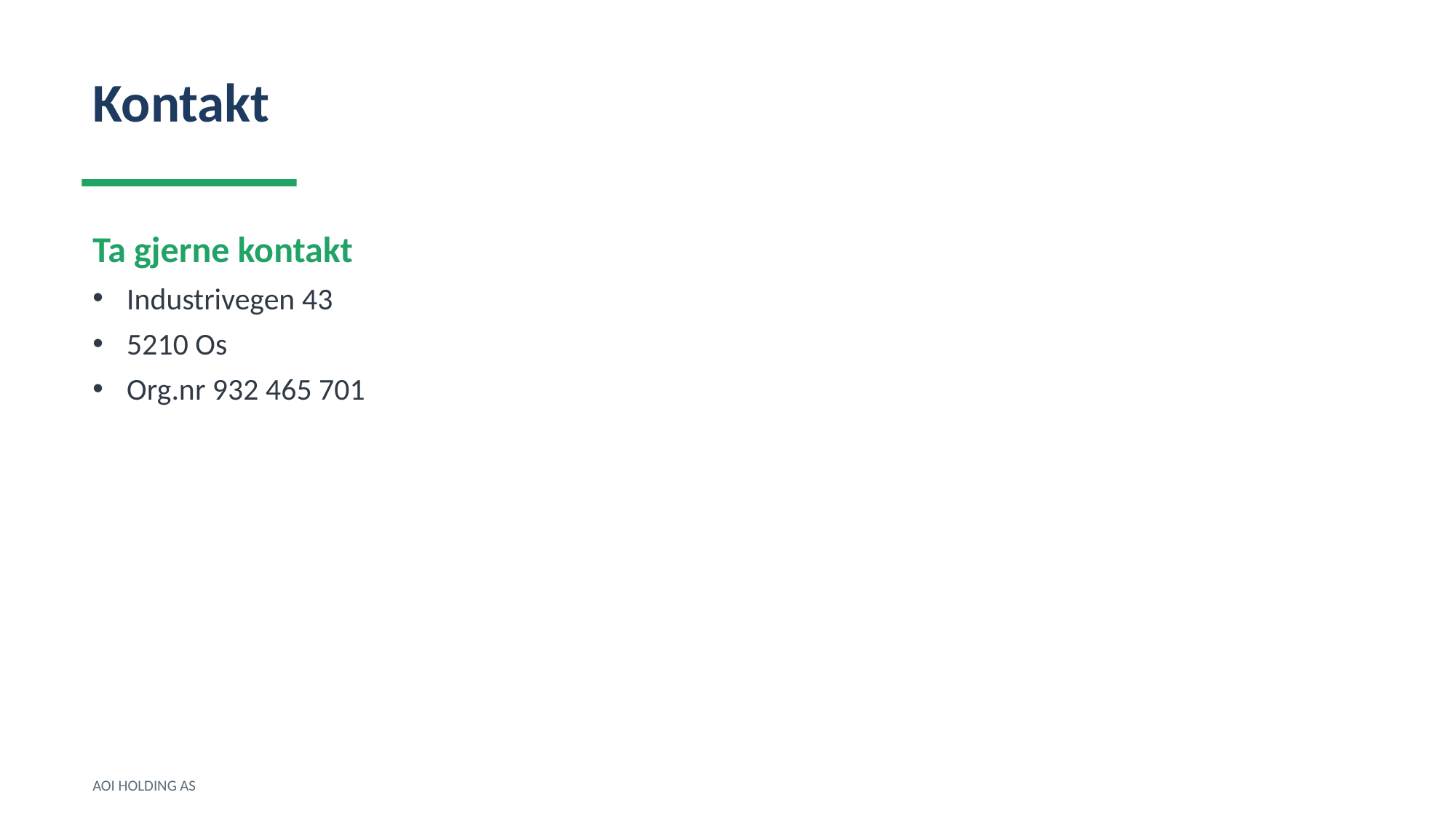

Kontakt

Ta gjerne kontakt
Industrivegen 43
5210 Os
Org.nr 932 465 701
AOI HOLDING AS